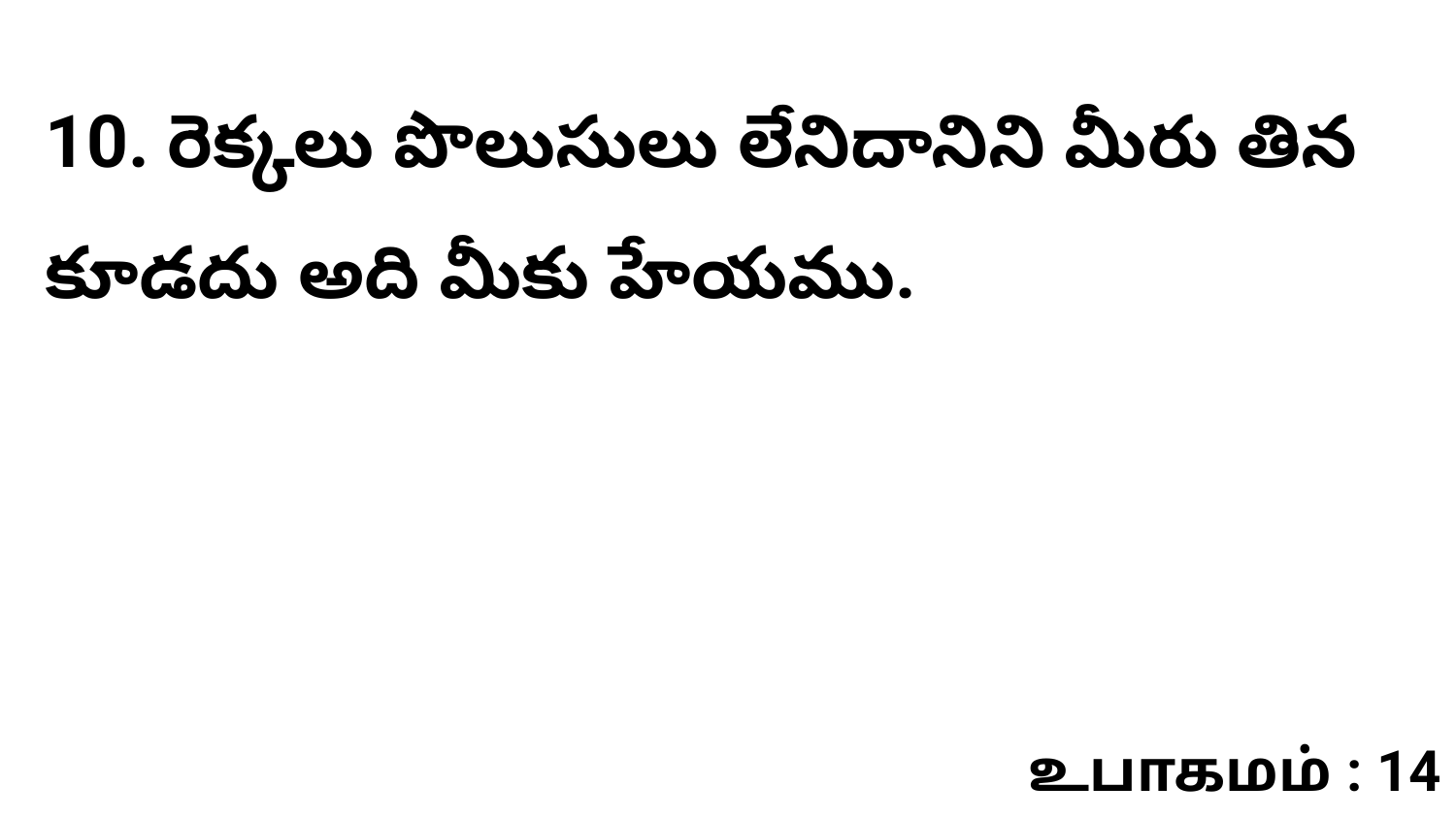

10. రెక్కలు పొలుసులు లేనిదానిని మీరు తిన కూడదు అది మీకు హేయము.
உபாகமம் : 14